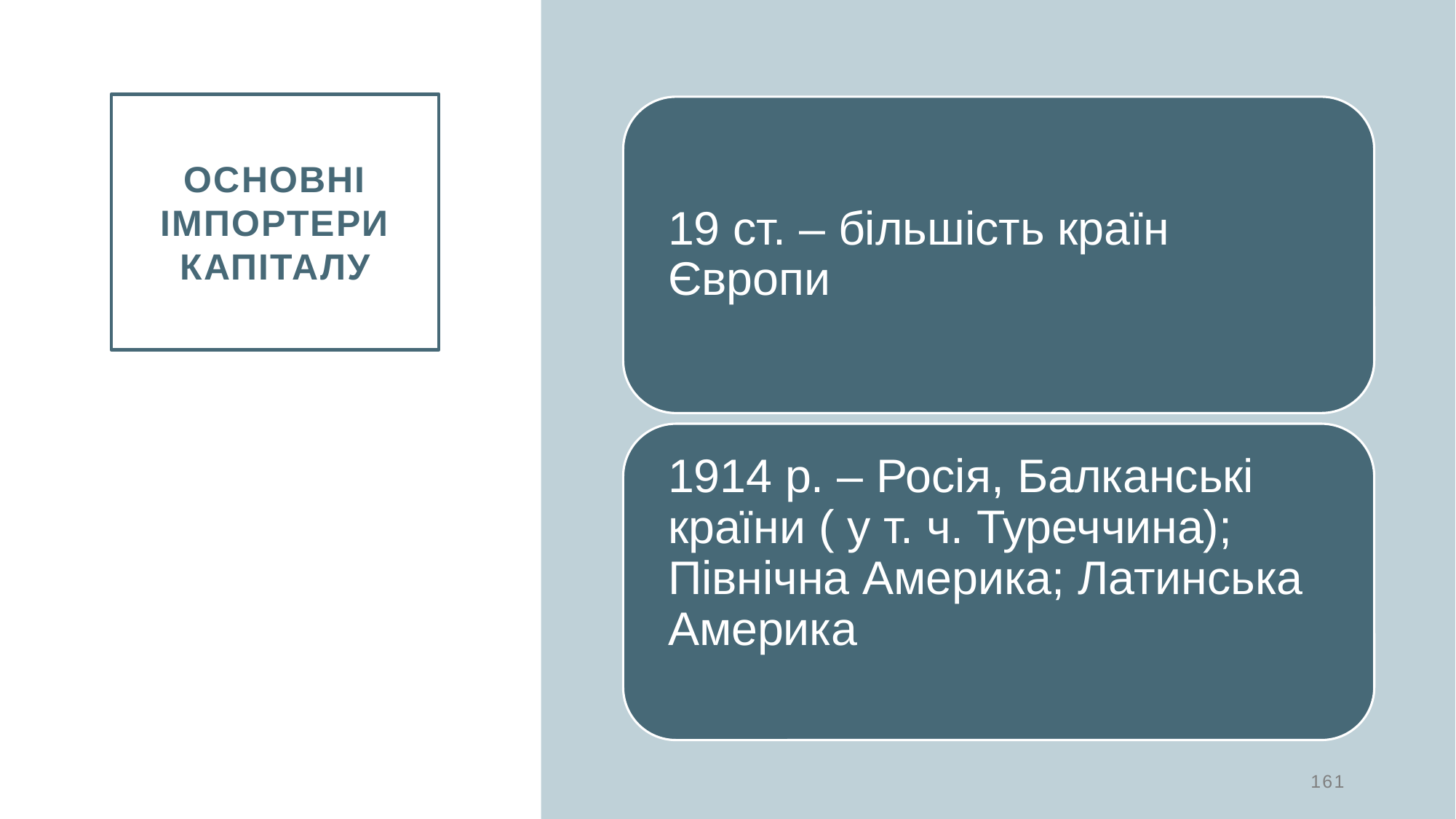

Основні імпортери капіталу
19 ст. – більшість країн Європи
1914 р. – Росія, Балканські країни ( у т. ч. Туреччина); Північна Америка; Латинська Америка
161